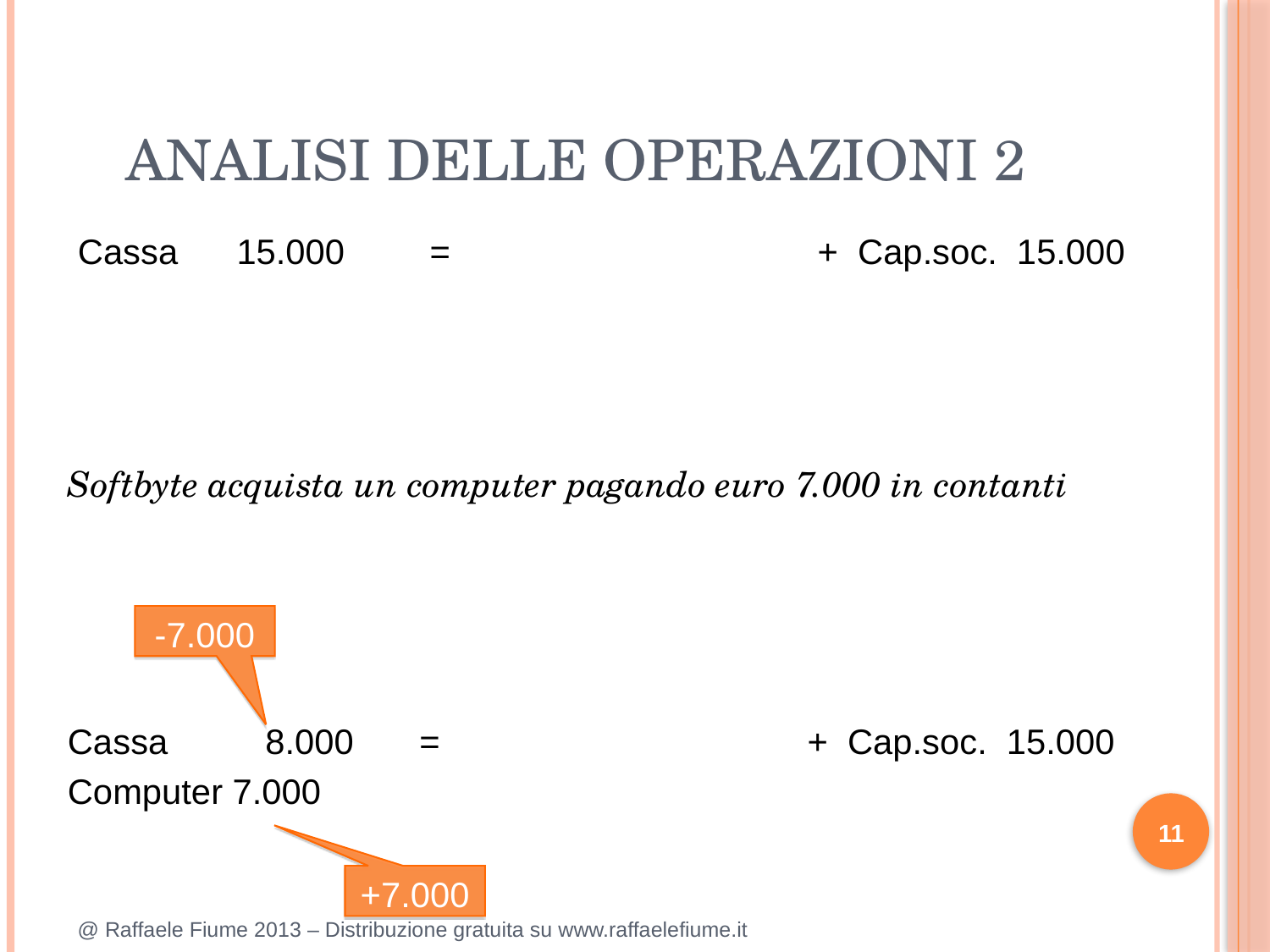

ANALISI DELLE OPERAZIONI 2
| Cassa 15.000 | = |  | + | Cap.soc. 15.000 |
| --- | --- | --- | --- | --- |
|  |  |  |  |  |
|  |  |  |  |  |
|  |  |  |  |  |
Softbyte acquista un computer pagando euro 7.000 in contanti
-7.000
| Cassa 8.000 Computer 7.000 | = |  | + | Cap.soc. 15.000 |
| --- | --- | --- | --- | --- |
|  |  |  |  |  |
11
+7.000